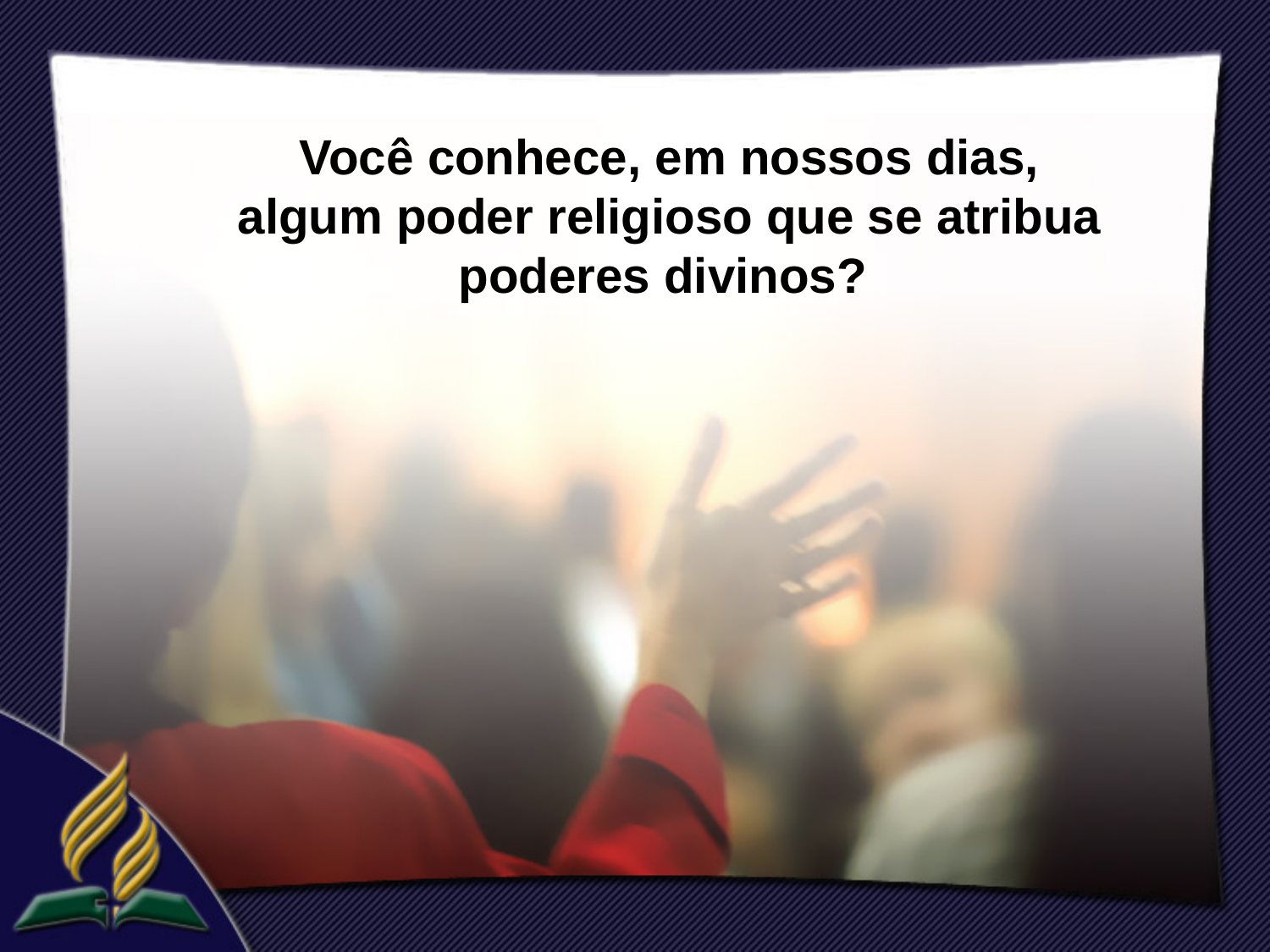

Você conhece, em nossos dias, algum poder religioso que se atribua poderes divinos?